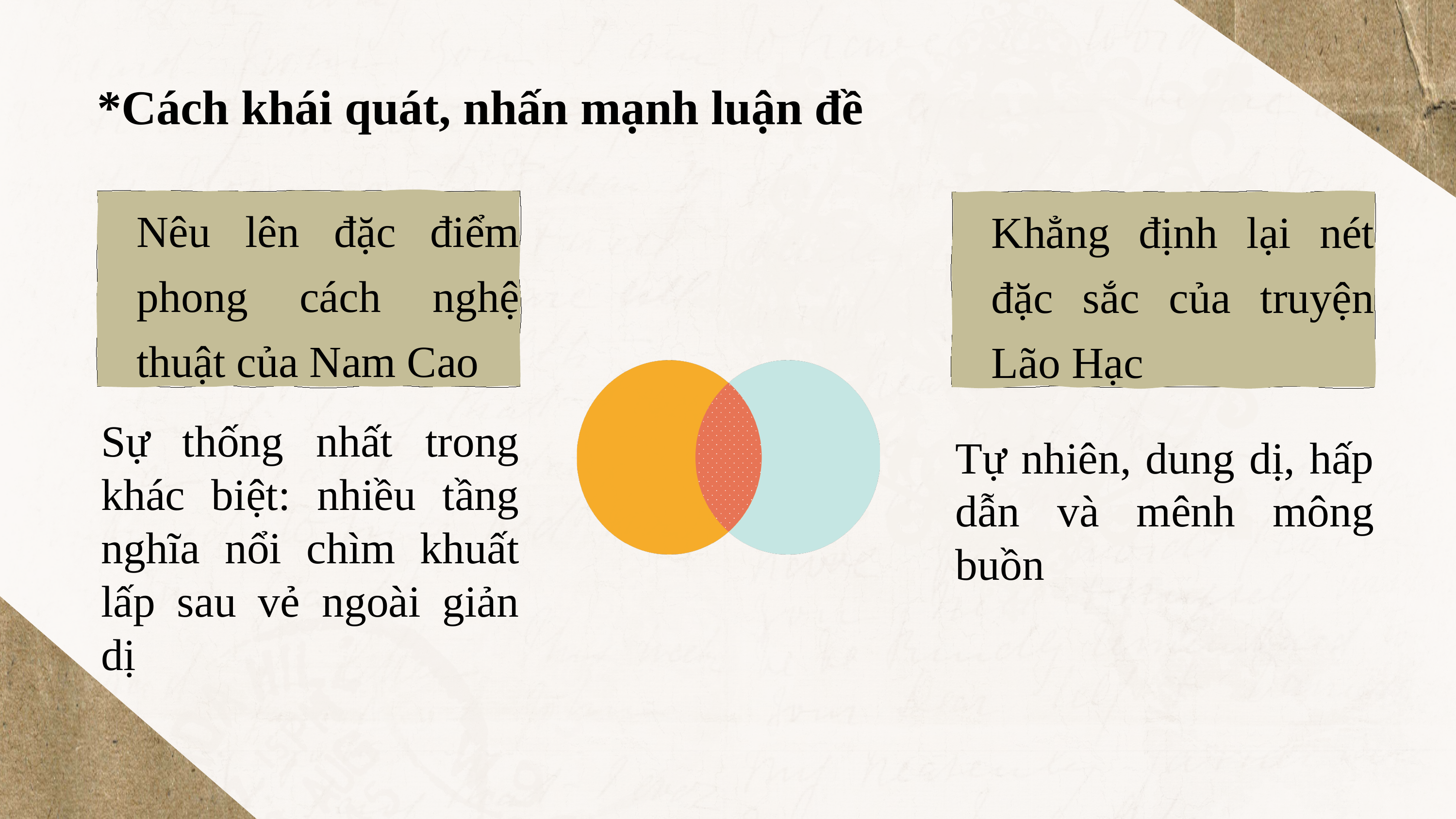

*Cách khái quát, nhấn mạnh luận đề
Nêu lên đặc điểm phong cách nghệ thuật của Nam Cao
Khẳng định lại nét đặc sắc của truyện Lão Hạc

Sự thống nhất trong khác biệt: nhiều tầng nghĩa nổi chìm khuất lấp sau vẻ ngoài giản dị
Tự nhiên, dung dị, hấp dẫn và mênh mông buồn